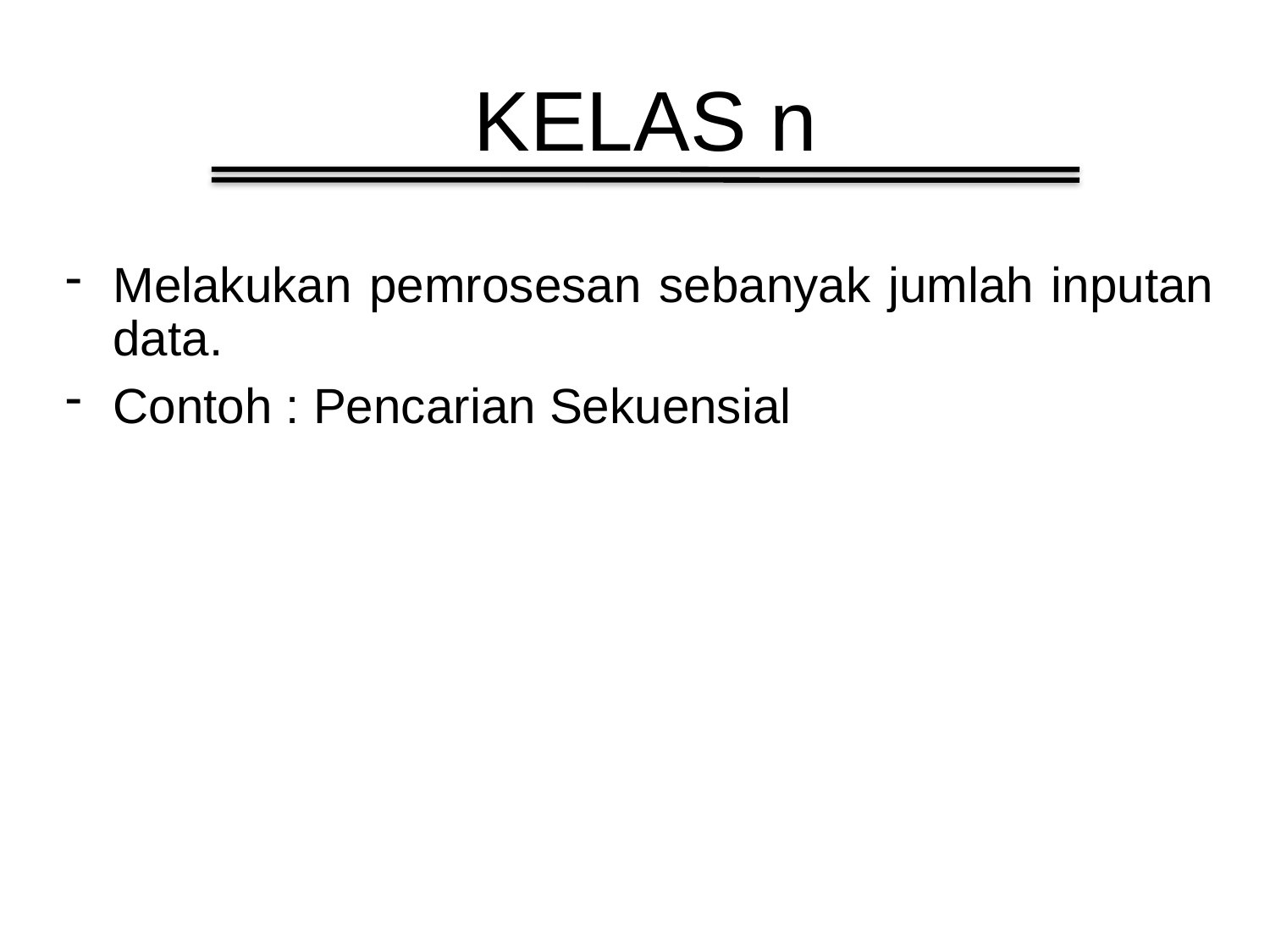

# KELAS n
Melakukan pemrosesan sebanyak jumlah inputan data.
Contoh : Pencarian Sekuensial